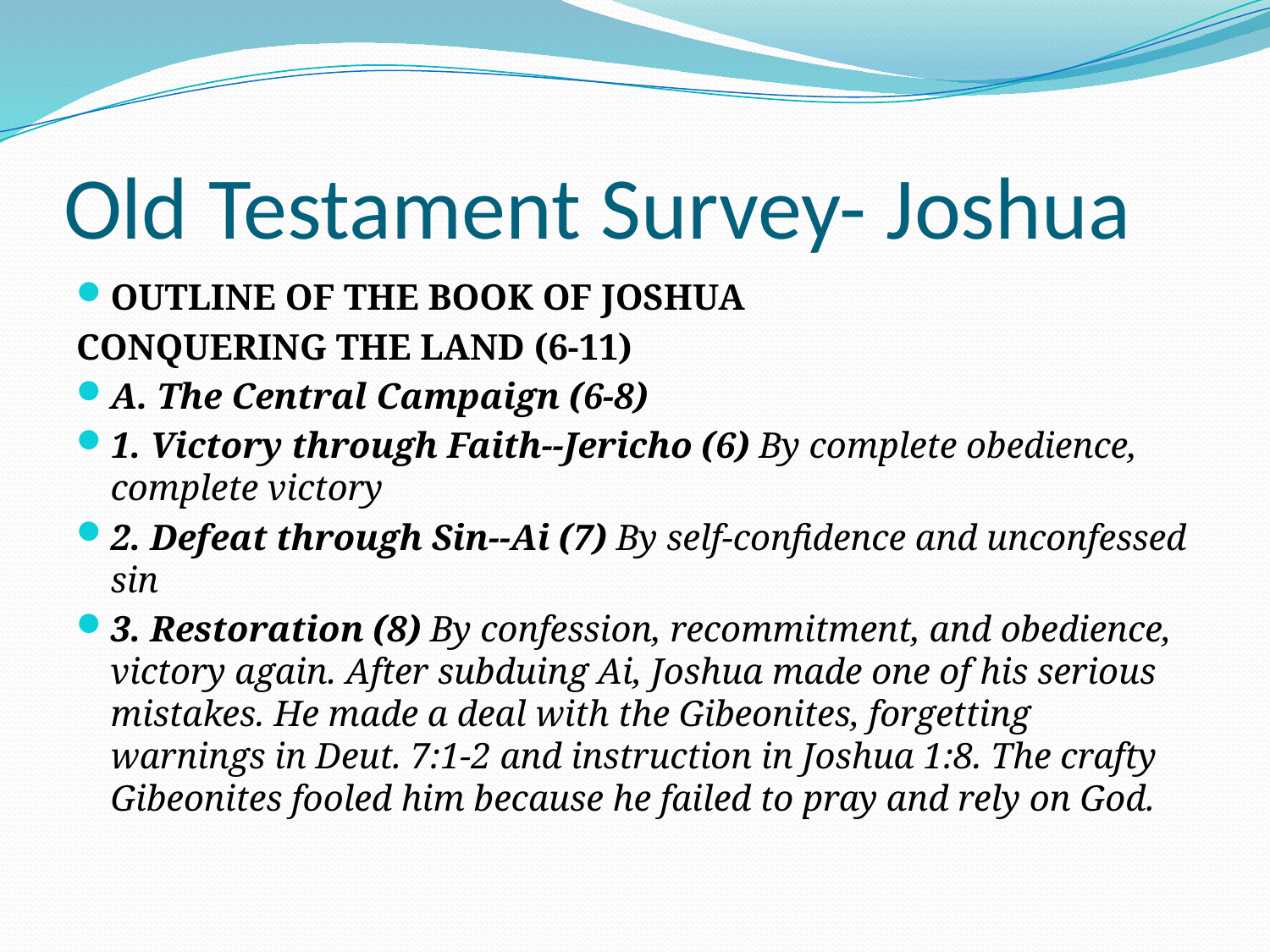

# Old Testament Survey- Joshua
OUTLINE OF THE BOOK OF JOSHUA
CONQUERING THE LAND (6-11)
A. The Central Campaign (6-8)
1. Victory through Faith--Jericho (6) By complete obedience, complete victory
2. Defeat through Sin--Ai (7) By self-confidence and unconfessed sin
3. Restoration (8) By confession, recommitment, and obedience, victory again. After subduing Ai, Joshua made one of his serious mistakes. He made a deal with the Gibeonites, forgetting warnings in Deut. 7:1-2 and instruction in Joshua 1:8. The crafty Gibeonites fooled him because he failed to pray and rely on God.